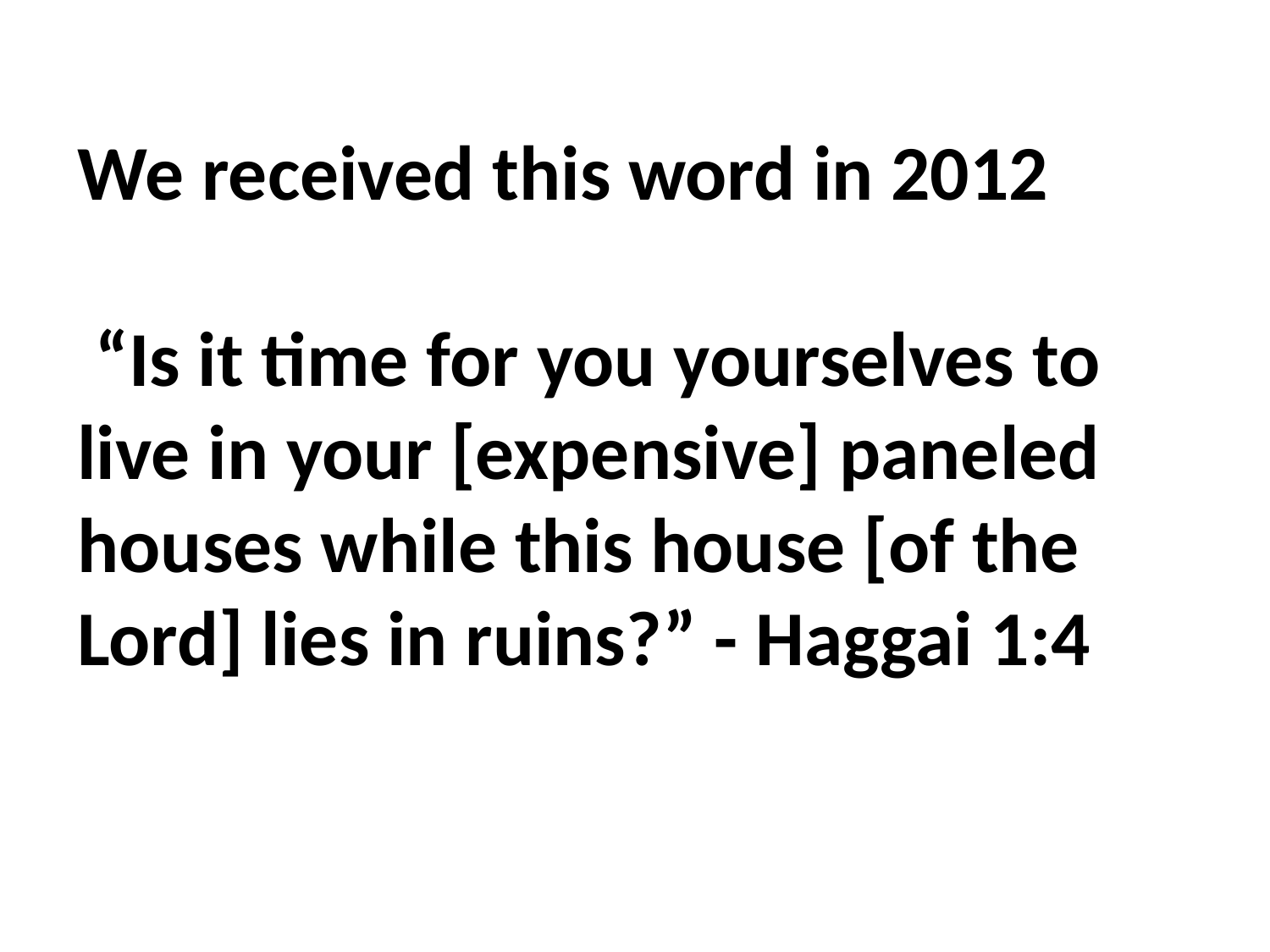

We received this word in 2012

 “Is it time for you yourselves to live in your [expensive] paneled houses while this house [of the Lord] lies in ruins?” - Haggai 1:4